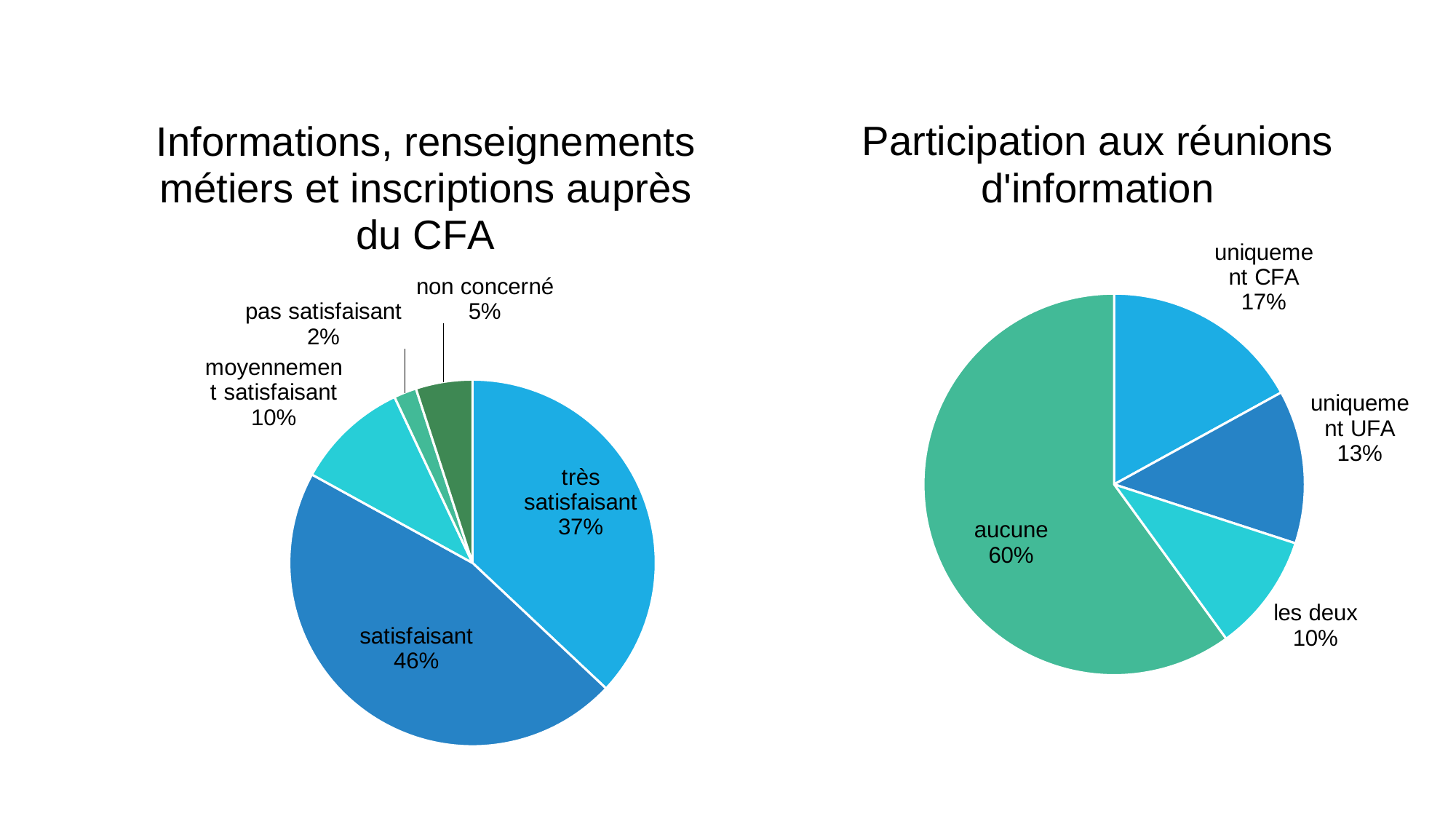

### Chart: Informations, renseignements métiers et inscriptions auprès du CFA

| Category |  |
|---|---|
| très satisfaisant | 0.37 |
| satisfaisant | 0.46 |
| moyennement satisfaisant | 0.1 |
| pas satisfaisant | 0.02 |
| non concerné | 0.05 |

### Chart: Participation aux réunions d'information

| Category |  |
|---|---|
| uniquement CFA | 0.17 |
| uniquement UFA | 0.13 |
| les deux | 0.1 |
| aucune | 0.6 |